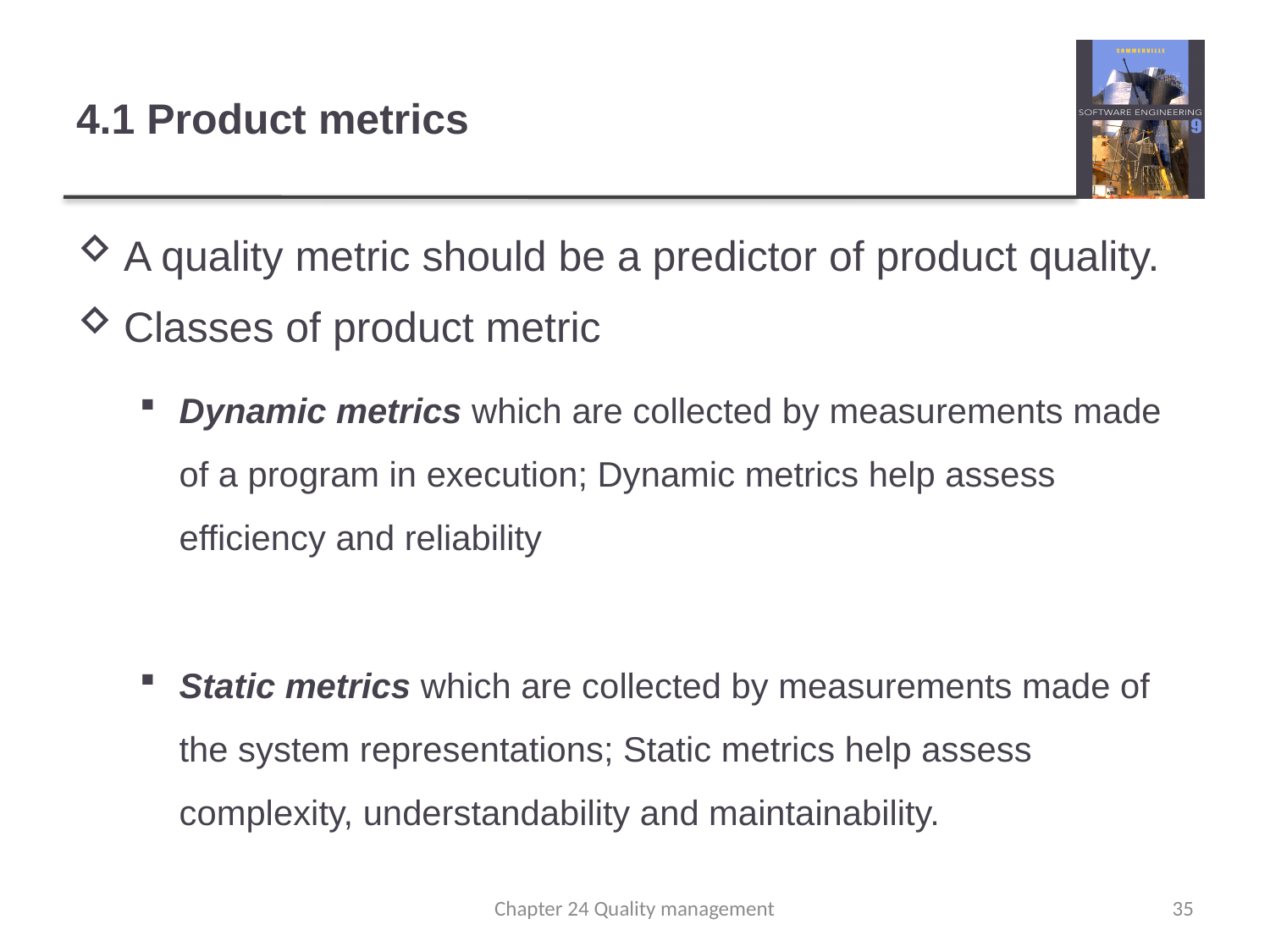

# 4.1 Product metrics
A quality metric should be a predictor of product quality.
Classes of product metric
Dynamic metrics which are collected by measurements made of a program in execution; Dynamic metrics help assess efficiency and reliability

Static metrics which are collected by measurements made of the system representations; Static metrics help assess complexity, understandability and maintainability.
Chapter 24 Quality management
35